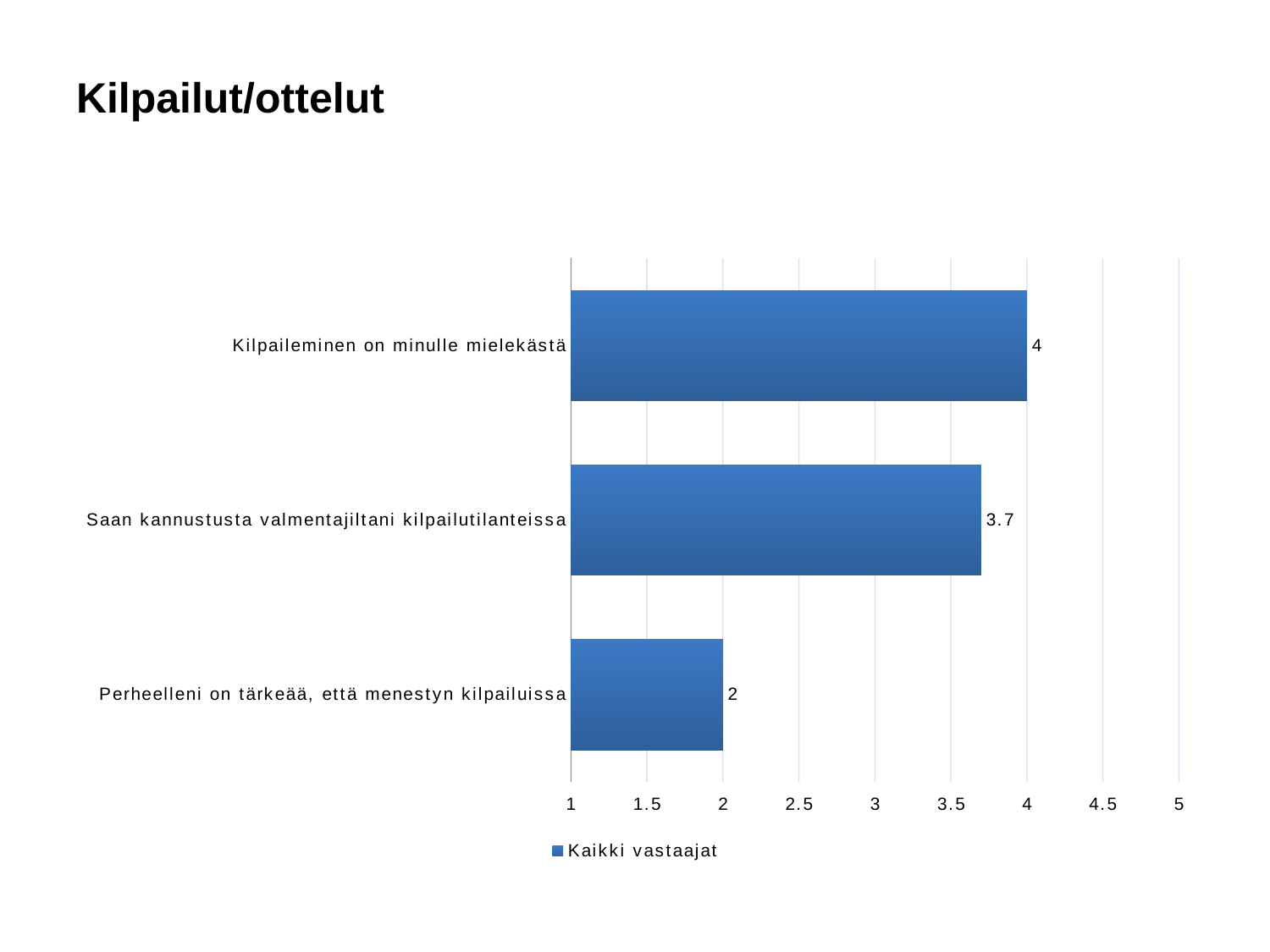

# Kilpailut/ottelut

### Chart

| Category | Kaikki vastaajat |
|---|---|
| Kilpaileminen on minulle mielekästä | 4.0 |
| Saan kannustusta valmentajiltani kilpailutilanteissa | 3.7 |
| Perheelleni on tärkeää, että menestyn kilpailuissa | 2.0 |